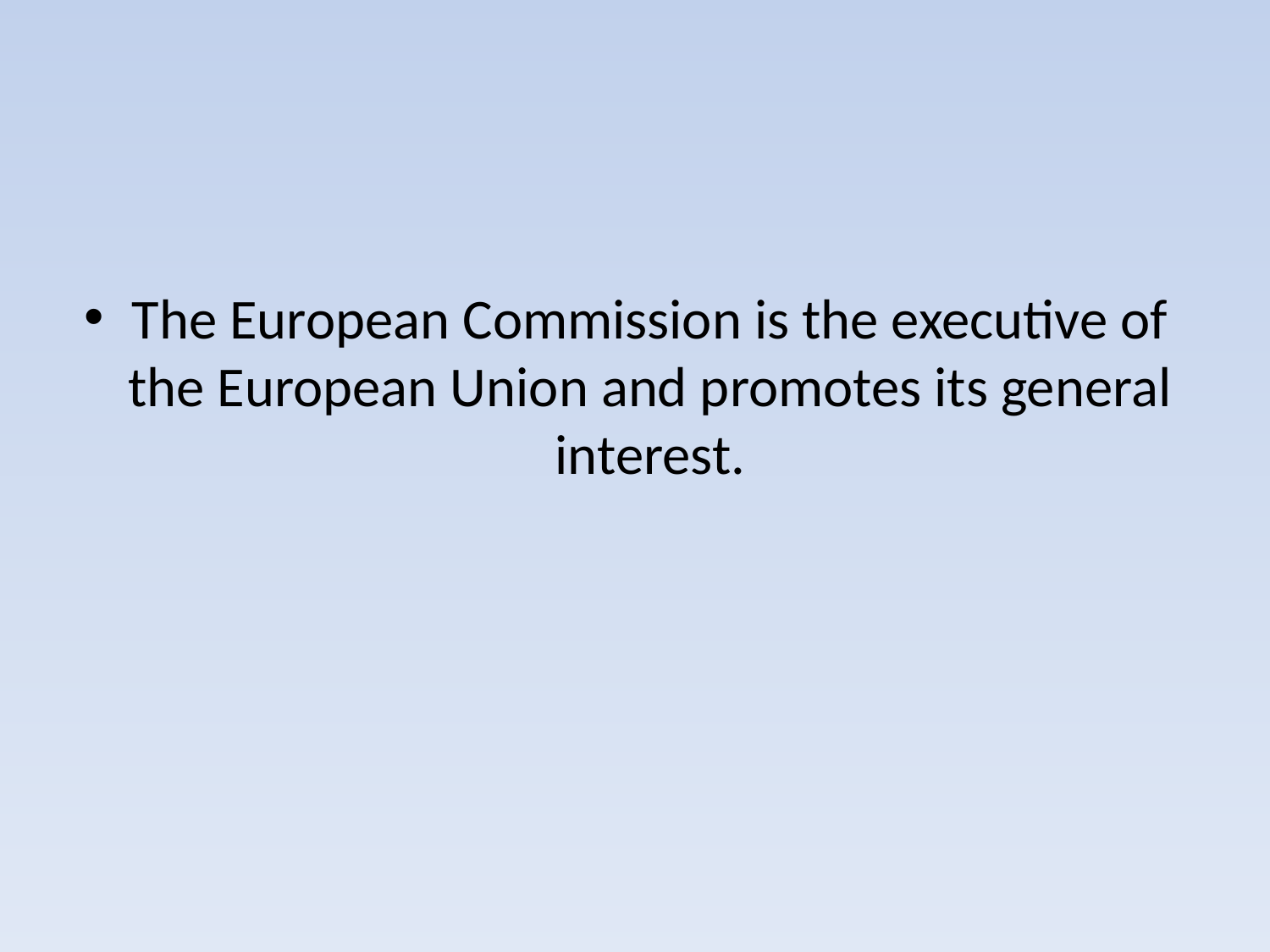

The European Commission is the executive of the European Union and promotes its general interest.